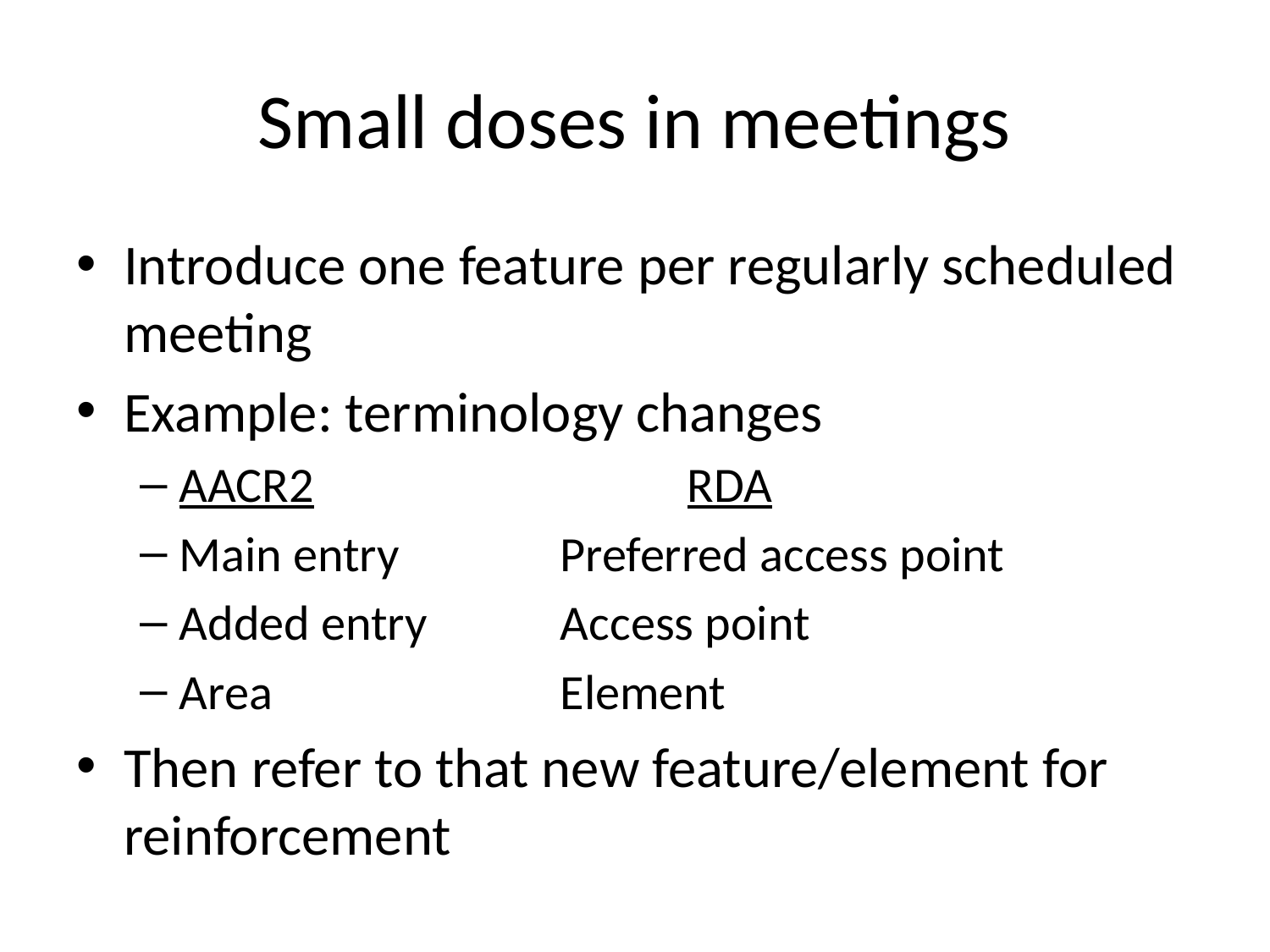

# Small doses in meetings
Introduce one feature per regularly scheduled meeting
Example: terminology changes
AACR2			RDA
Main entry		Preferred access point
Added entry		Access point
Area			Element
Then refer to that new feature/element for reinforcement